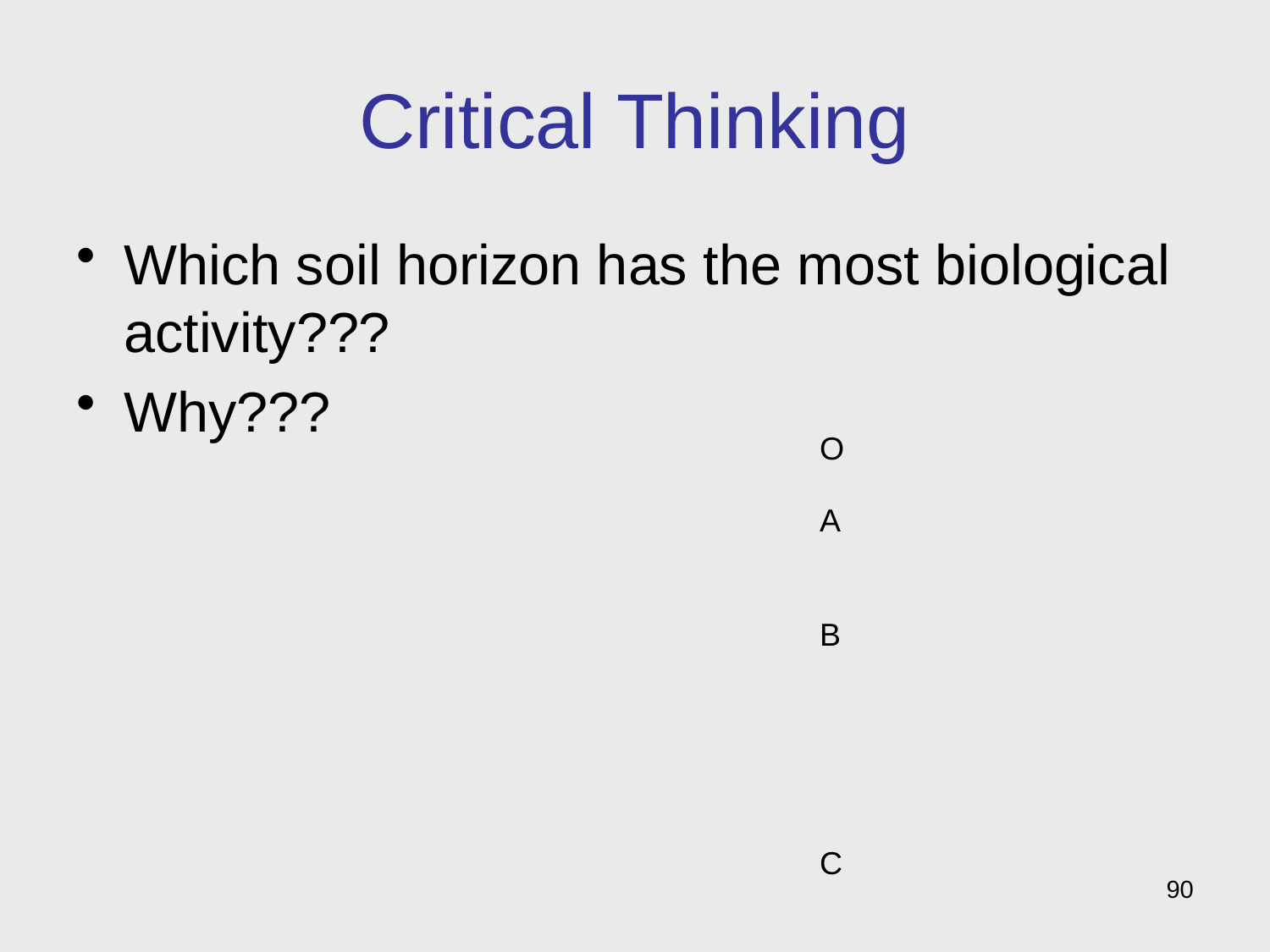

# Critical Thinking
Which soil horizon has the most biological activity???
Why???
O

A

B

C
90